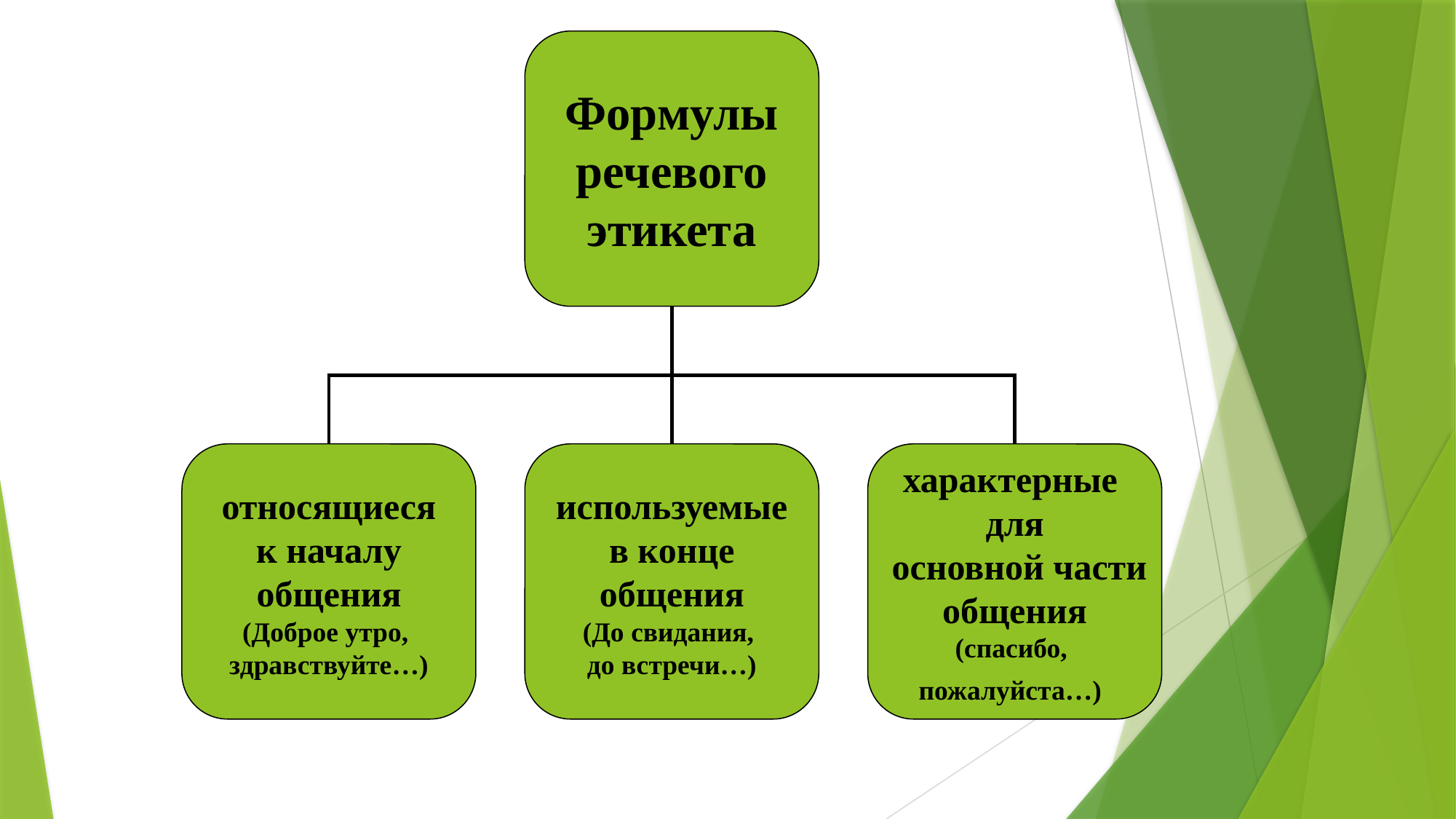

Формулы
речевого
этикета
относящиеся
к началу
общения
(Доброе утро,
здравствуйте…)
используемые
в конце
общения
(До свидания,
до встречи…)
характерные
для
 основной части
общения
(спасибо,
пожалуйста…)